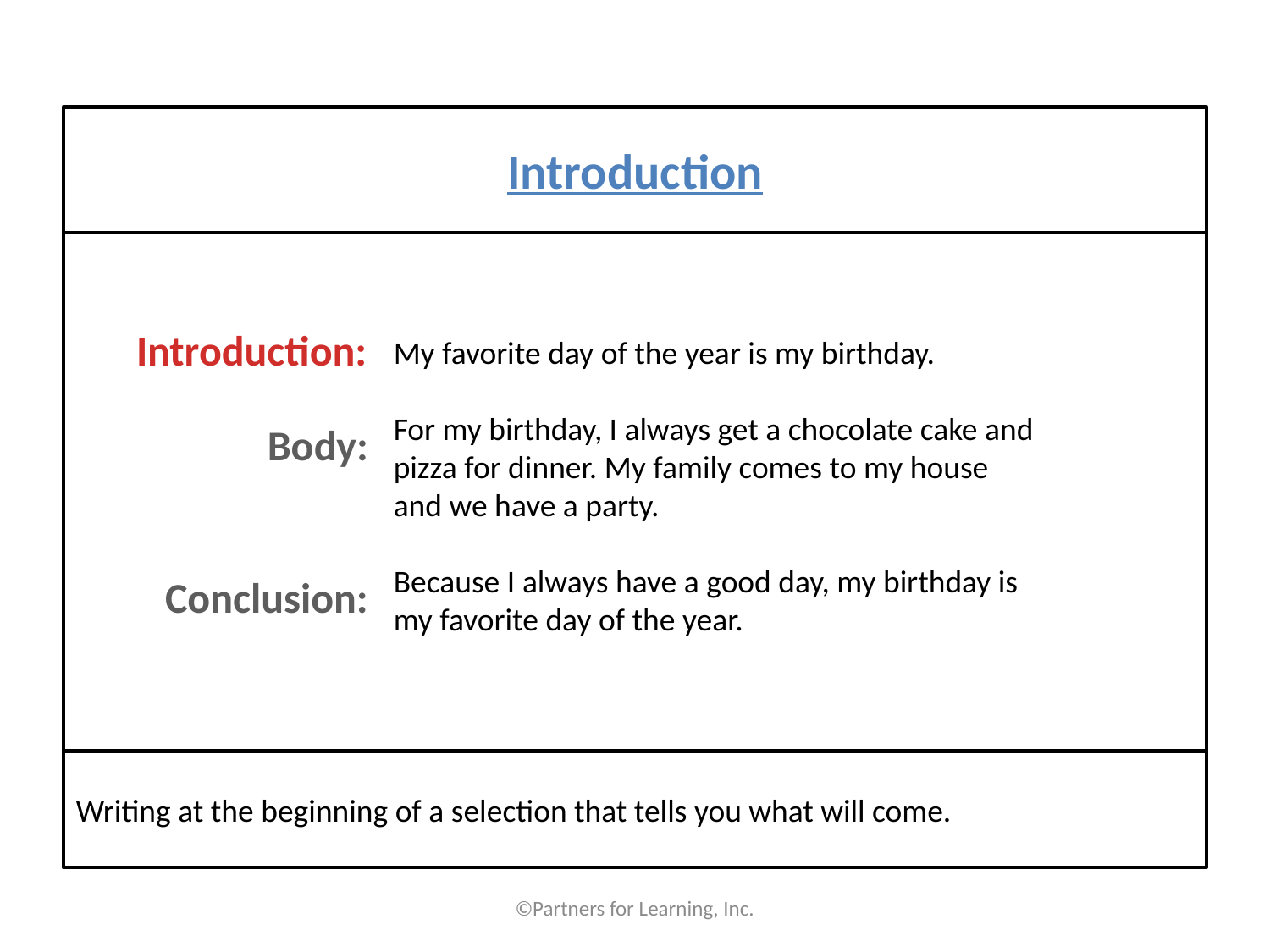

#
Introduction
Introduction:
My favorite day of the year is my birthday.

For my birthday, I always get a chocolate cake and pizza for dinner. My family comes to my house and we have a party.

Because I always have a good day, my birthday is my favorite day of the year.
Body:

Conclusion:
Writing at the beginning of a selection that tells you what will come.
©Partners for Learning, Inc.